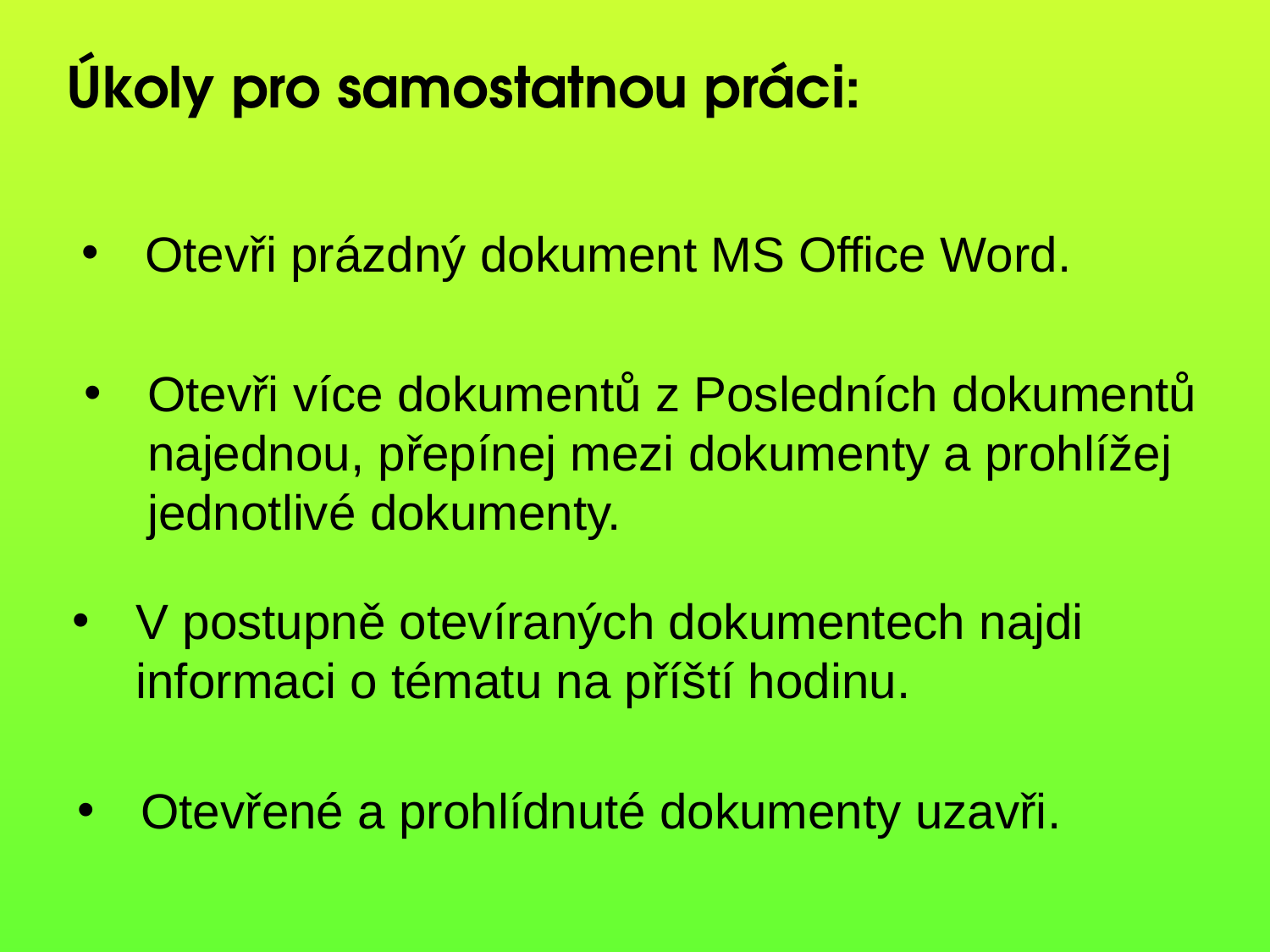

Úkoly pro samostatnou práci:
Otevři prázdný dokument MS Office Word.
Otevři více dokumentů z Posledních dokumentů najednou, přepínej mezi dokumenty a prohlížej jednotlivé dokumenty.
V postupně otevíraných dokumentech najdi informaci o tématu na příští hodinu.
Otevřené a prohlídnuté dokumenty uzavři.